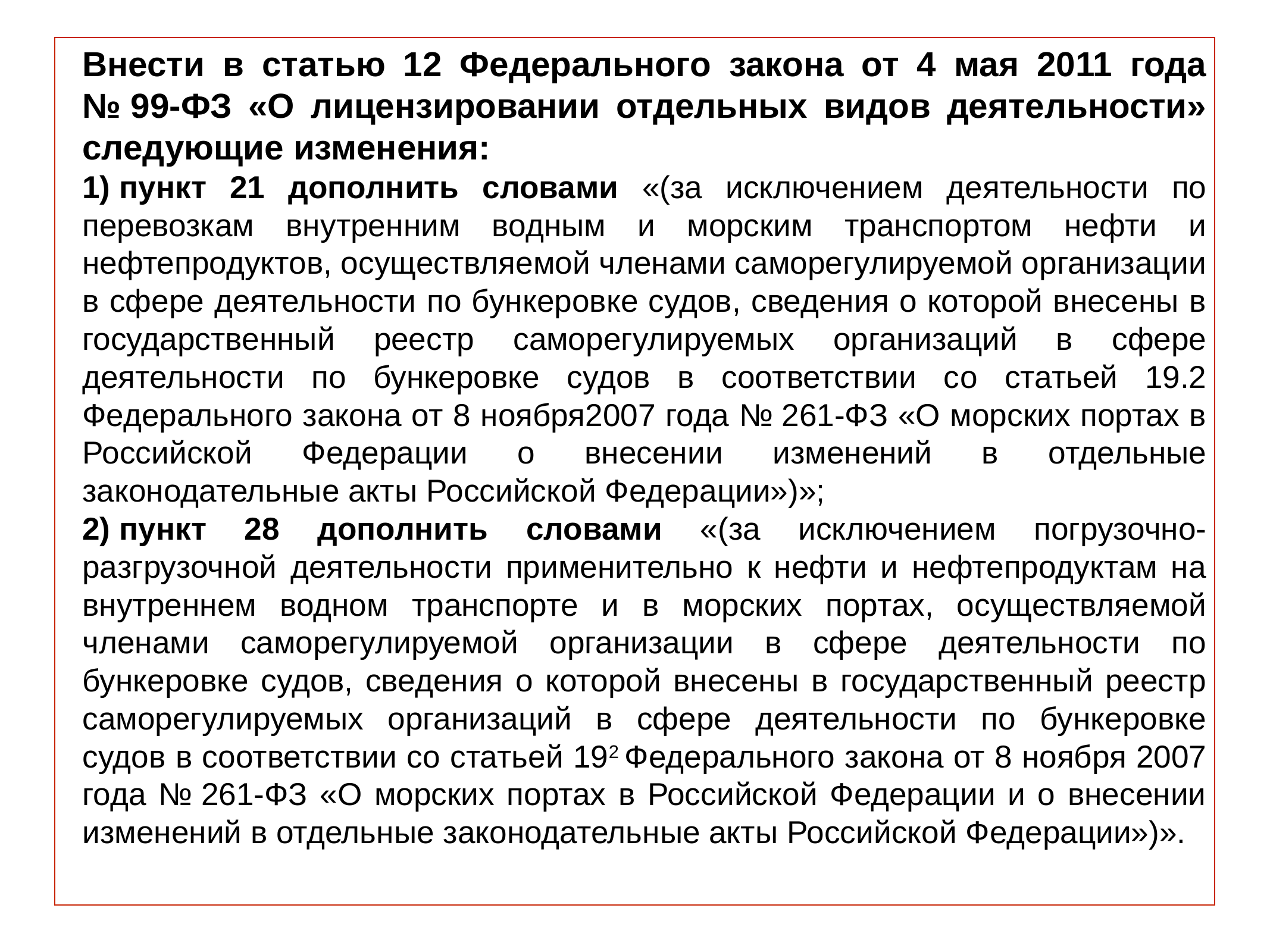

Внести в статью 12 Федерального закона от 4 мая 2011 года
№ 99-ФЗ «О лицензировании отдельных видов деятельности» следующие изменения:
1) пункт 21 дополнить словами «(за исключением деятельности по перевозкам внутренним водным и морским транспортом нефти и нефтепродуктов, осуществляемой членами саморегулируемой организации в сфере деятельности по бункеровке судов, сведения о которой внесены в государственный реестр саморегулируемых организаций в сфере деятельности по бункеровке судов в соответствии со статьей 19.2 Федерального закона от 8 ноября2007 года № 261-ФЗ «О морских портах в Российской Федерации о внесении изменений в отдельные законодательные акты Российской Федерации»)»;
2) пункт 28 дополнить словами «(за исключением погрузочно-разгрузочной деятельности применительно к нефти и нефтепродуктам на внутреннем водном транспорте и в морских портах, осуществляемой членами саморегулируемой организации в сфере деятельности по бункеровке судов, сведения о которой внесены в государственный реестр саморегулируемых организаций в сфере деятельности по бункеровке судов в соответствии со статьей 192 Федерального закона от 8 ноября 2007 года № 261-ФЗ «О морских портах в Российской Федерации и о внесении изменений в отдельные законодательные акты Российской Федерации»)».